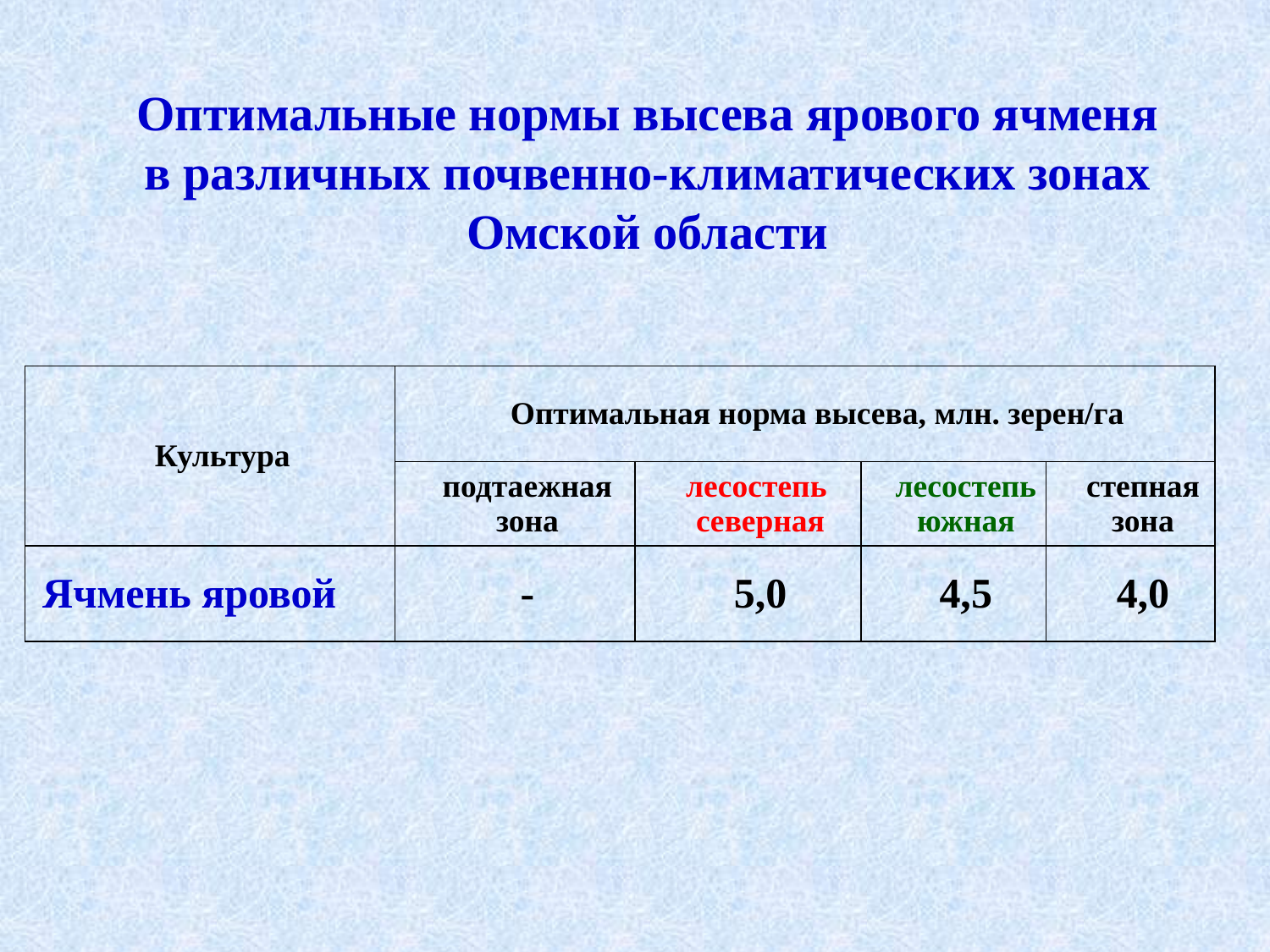

# Оптимальные нормы высева ярового ячменя в различных почвенно-климатических зонах Омской области
| Культура | Оптимальная норма высева, млн. зерен/га |  |  |  |
| --- | --- | --- | --- | --- |
|  | подтаежная зона | лесостепь северная | лесостепь южная | степная зона |
| Ячмень яровой | - | 5,0 | 4,5 | 4,0 |